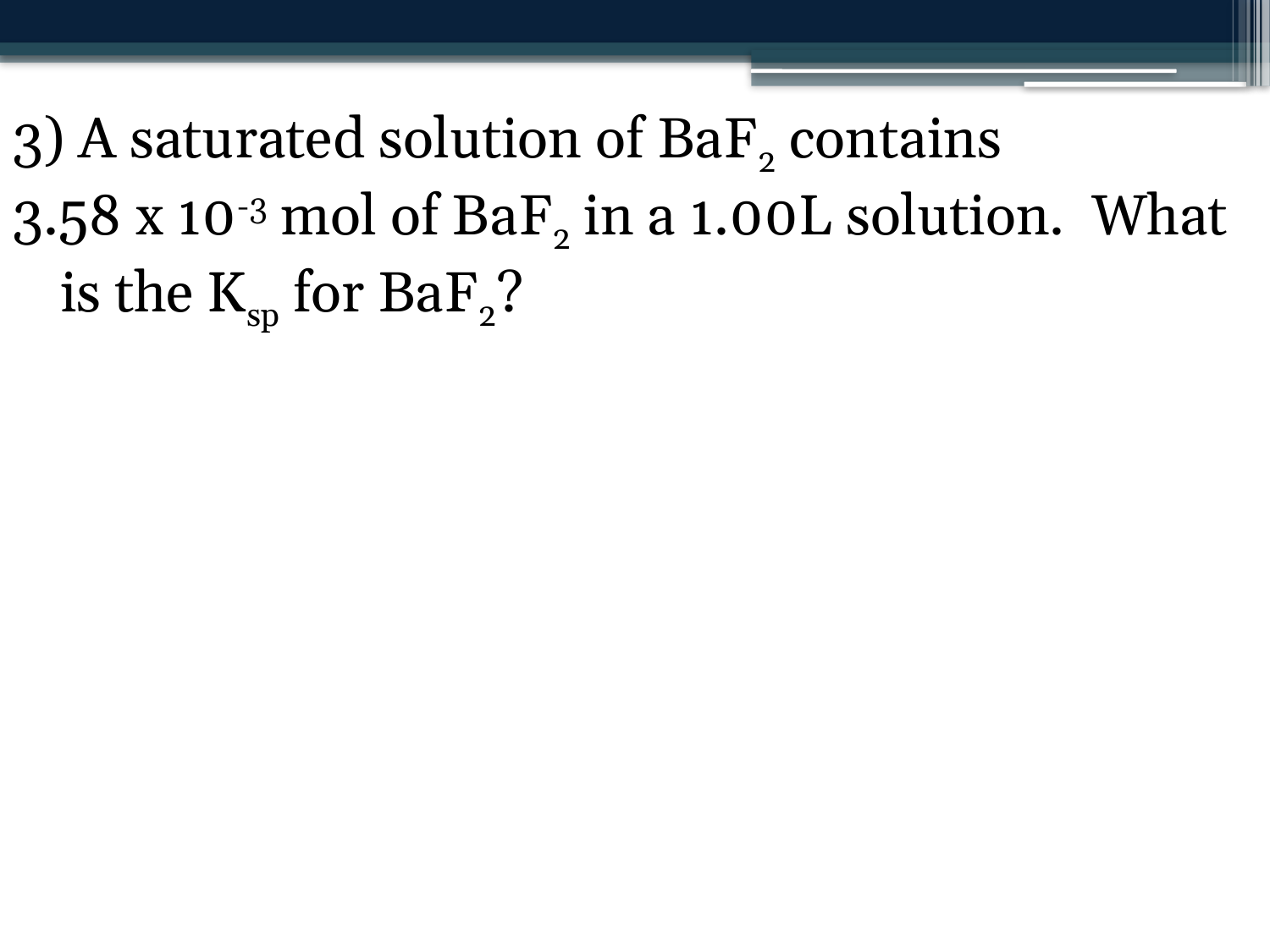

A saturated solution of BaF2 contains
3.58 x 10-3 mol of BaF2 in a 1.00L solution.  What is the Ksp for BaF2?